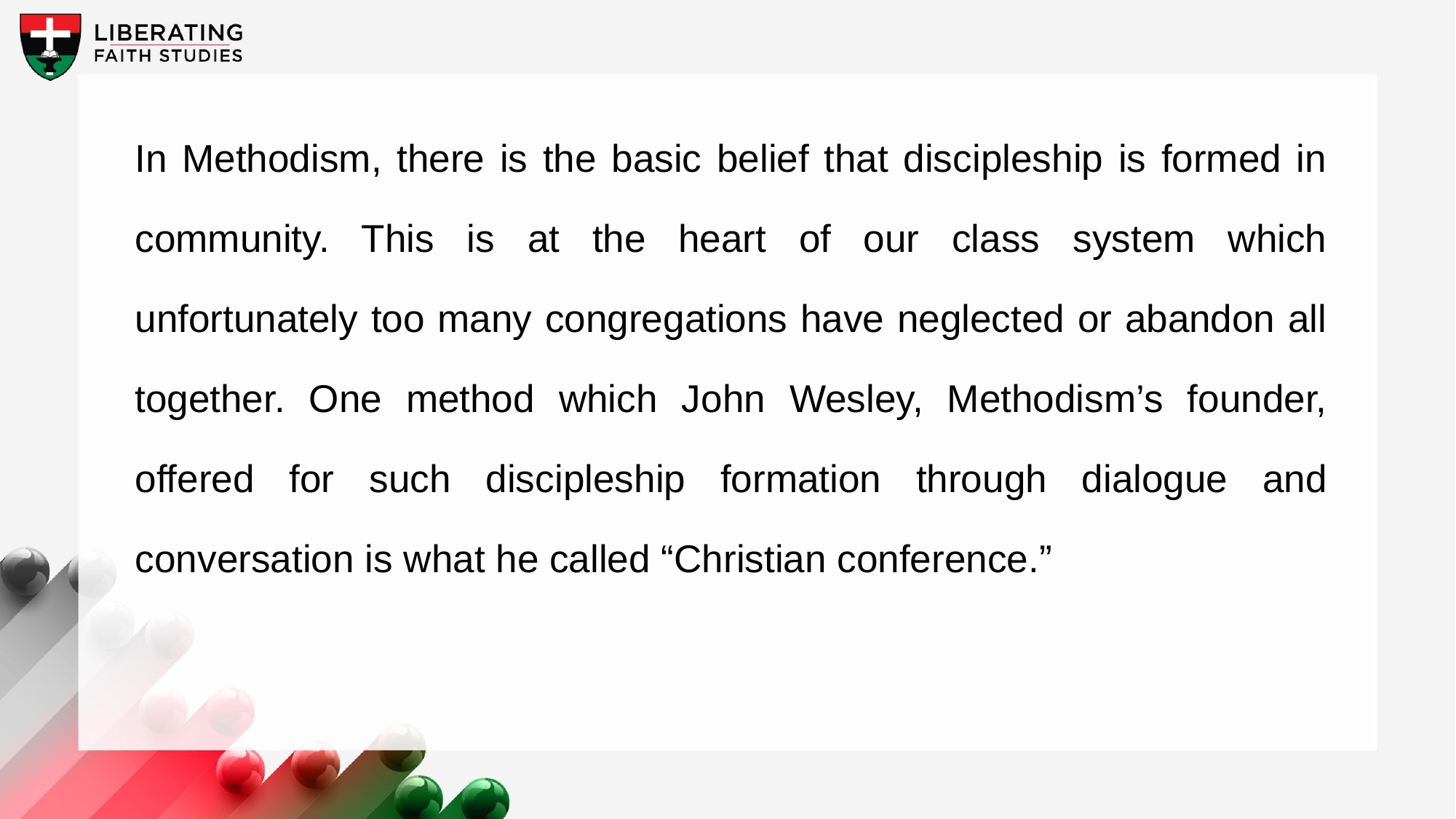

In Methodism, there is the basic belief that discipleship is formed in community. This is at the heart of our class system which unfortunately too many congregations have neglected or abandon all together. One method which John Wesley, Methodism’s founder, offered for such discipleship formation through dialogue and conversation is what he called “Christian conference.”